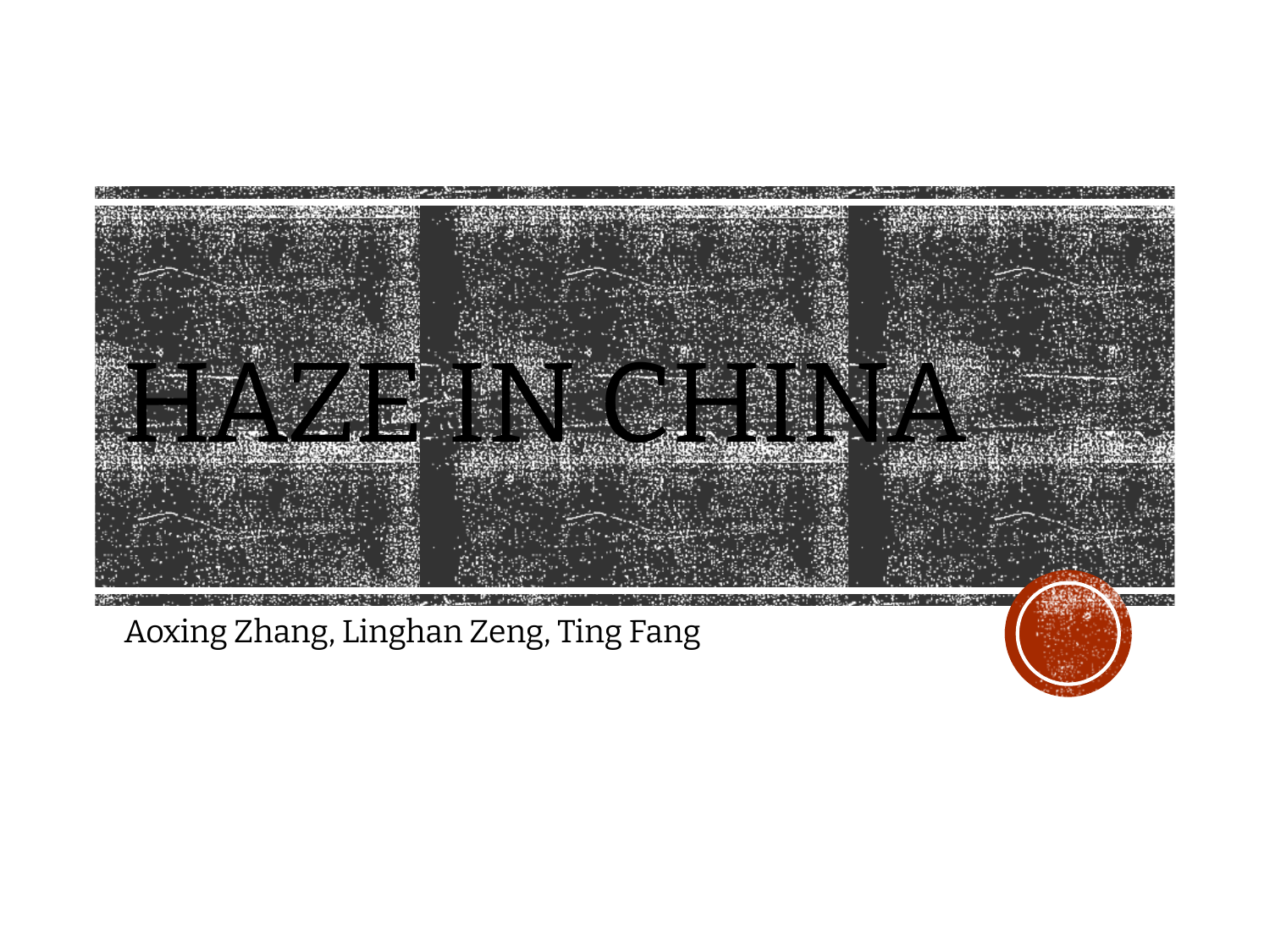

# Haze in China
Aoxing Zhang, Linghan Zeng, Ting Fang